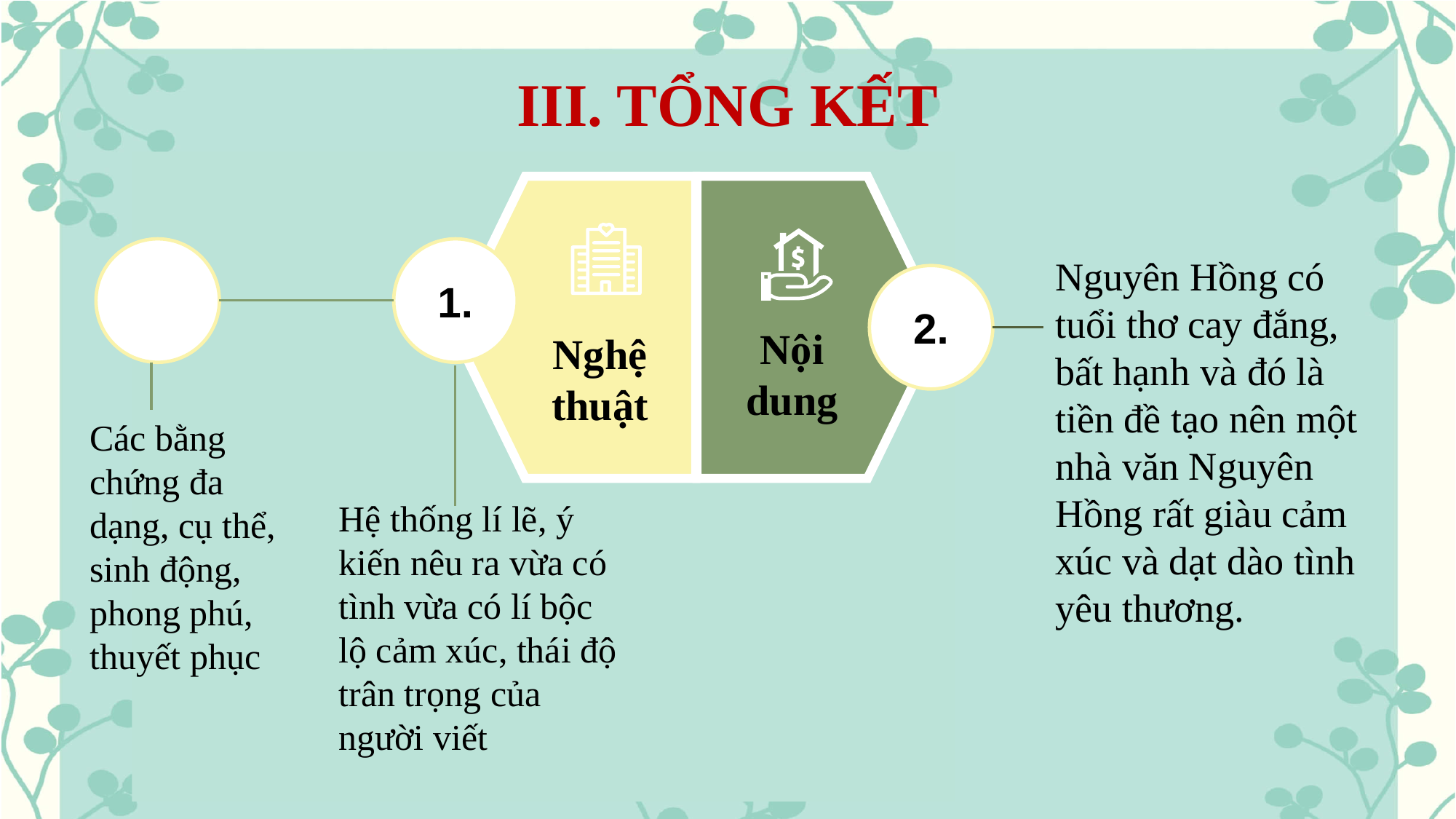

Giáo án biên soạn bởi Kim Dung 0336032445 https://www.facebook.com/phamkimdung25/ . Chỉ được phép chia sẻ bởi chủ sở hữu.
III. TỔNG KẾT

1.
Nguyên Hồng có tuổi thơ cay đắng, bất hạnh và đó là tiền đề tạo nên một nhà văn Nguyên Hồng rất giàu cảm xúc và dạt dào tình yêu thương.
2.
Nội dung
Nghệ thuật
Các bằng chứng đa dạng, cụ thể, sinh động, phong phú, thuyết phục
Hệ thống lí lẽ, ý kiến nêu ra vừa có tình vừa có lí bộc lộ cảm xúc, thái độ trân trọng của người viết